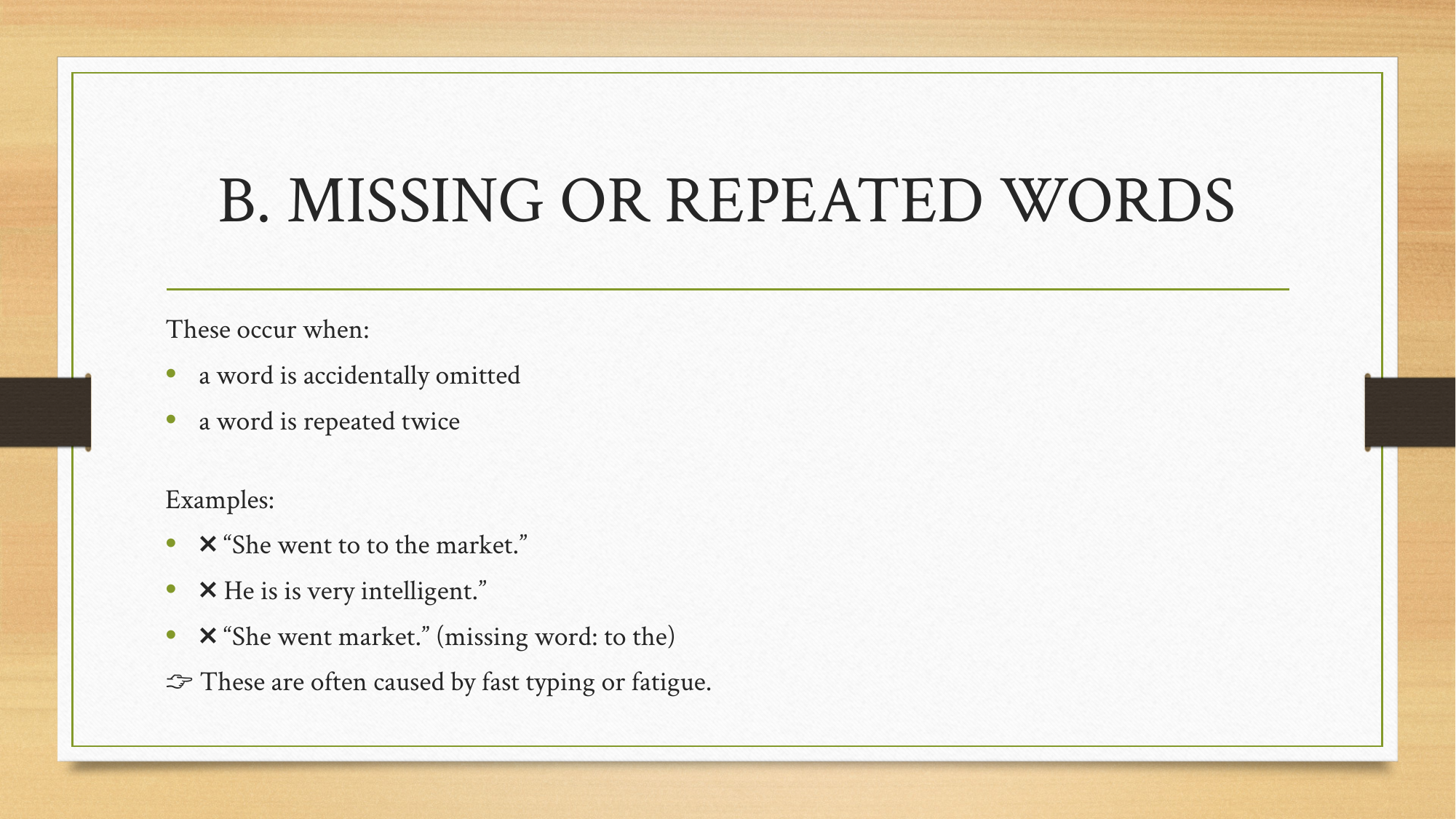

# B. MISSING OR REPEATED WORDS
These occur when:
a word is accidentally omitted
a word is repeated twice
Examples:
❌ “She went to to the market.”
❌ He is is very intelligent.”
❌ “She went market.” (missing word: to the)
👉 These are often caused by fast typing or fatigue.